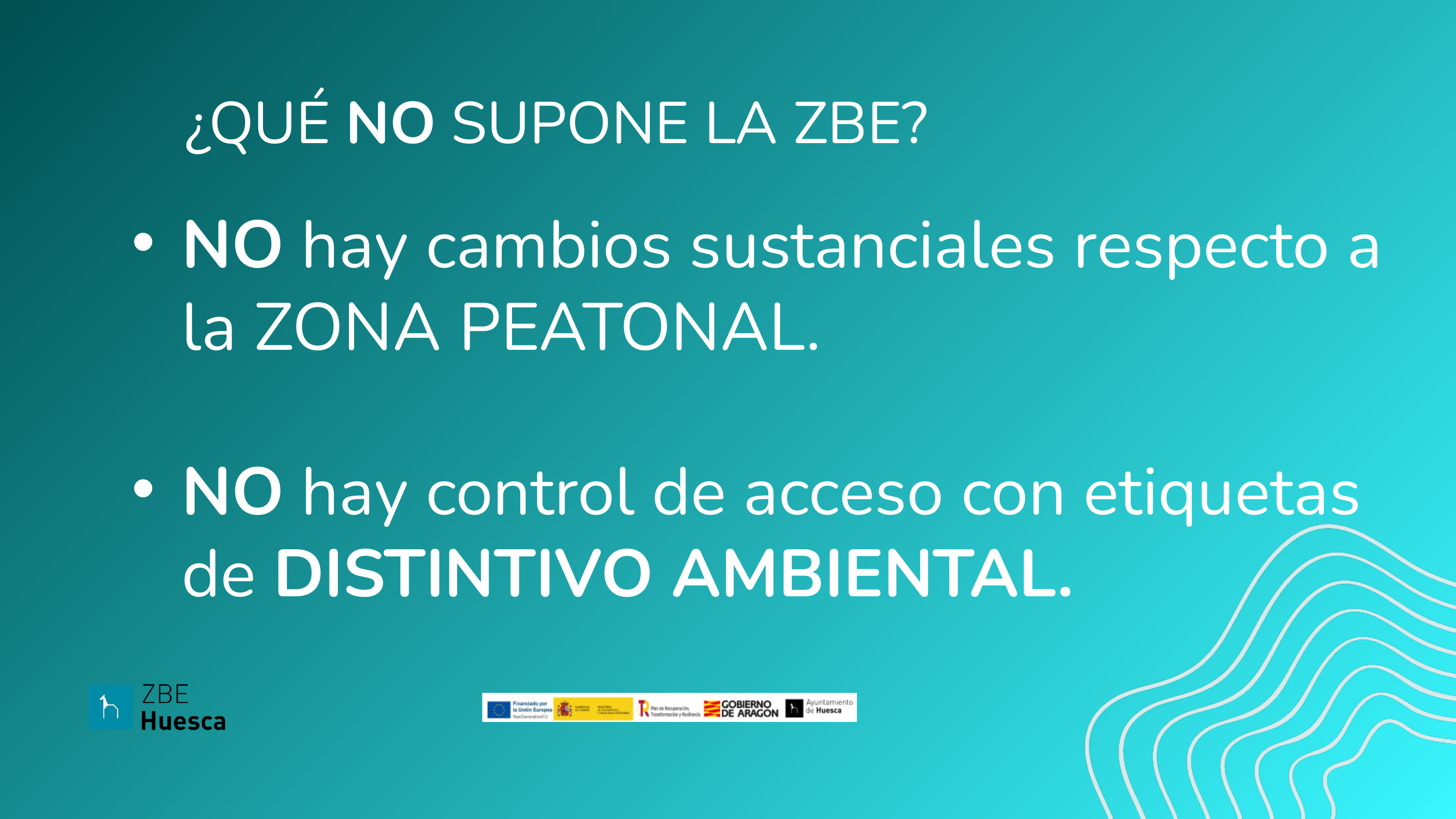

¿QUÉ NO SUPONE LA ZBE?
NO hay cambios sustanciales respecto a la ZONA PEATONAL.

NO hay control de acceso con etiquetas de DISTINTIVO AMBIENTAL.